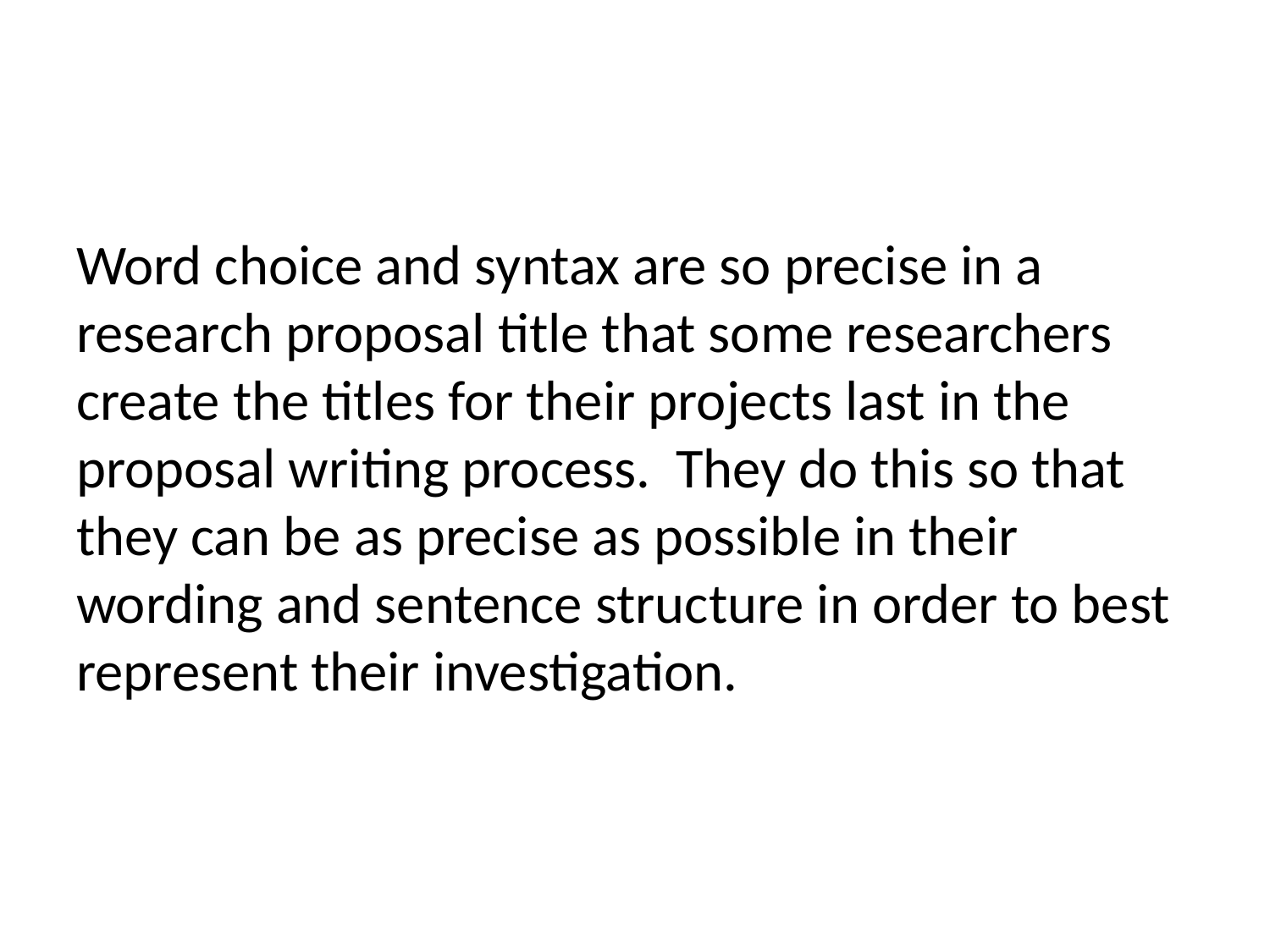

#
Word choice and syntax are so precise in a research proposal title that some researchers create the titles for their projects last in the proposal writing process.  They do this so that they can be as precise as possible in their wording and sentence structure in order to best represent their investigation.